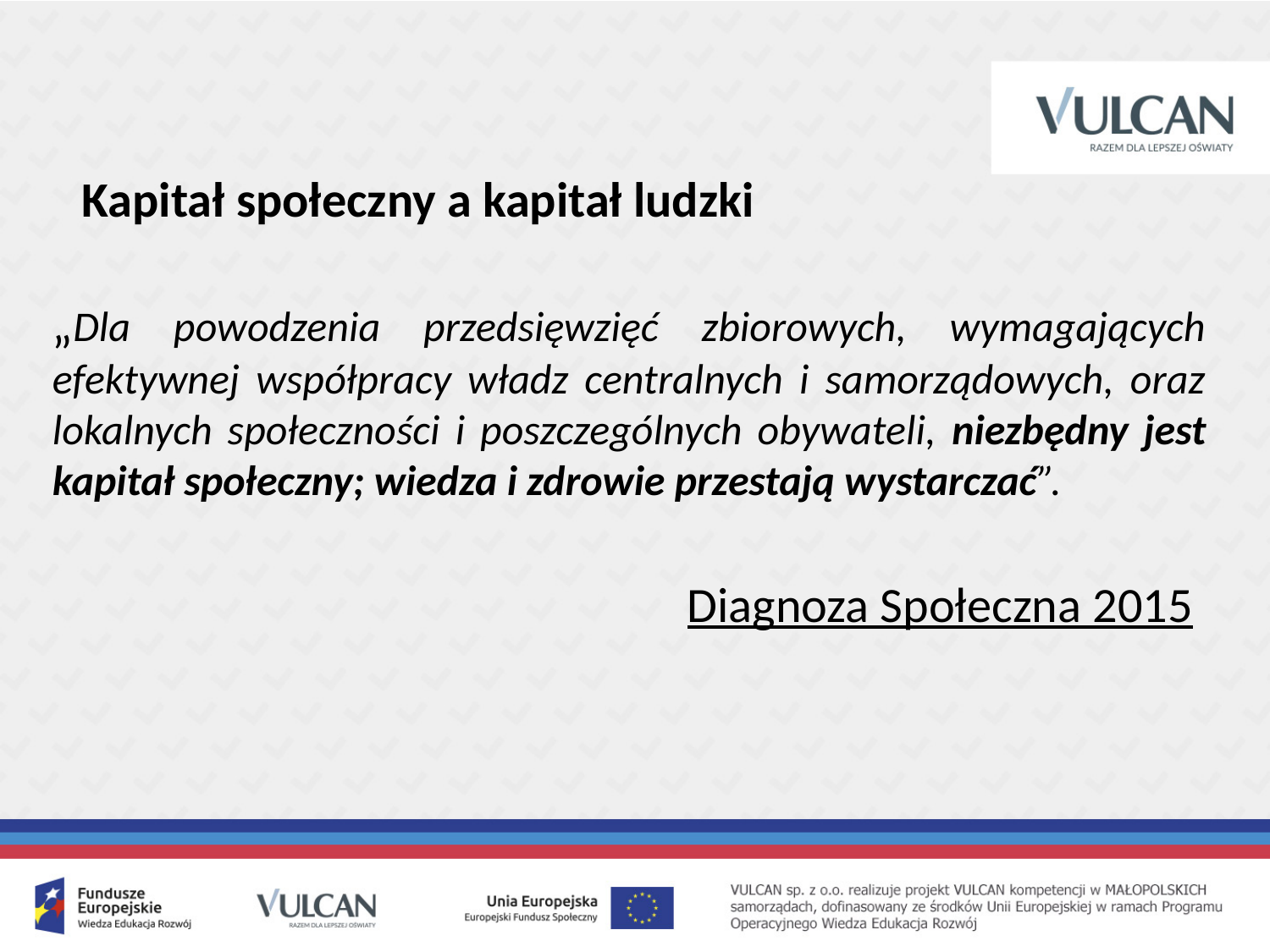

Kapitał społeczny a kapitał ludzki
„Dla powodzenia przedsięwzięć zbiorowych, wymagających efektywnej współpracy władz centralnych i samorządowych, oraz lokalnych społeczności i poszczególnych obywateli, niezbędny jest kapitał społeczny; wiedza i zdrowie przestają wystarczać”.

					Diagnoza Społeczna 2015